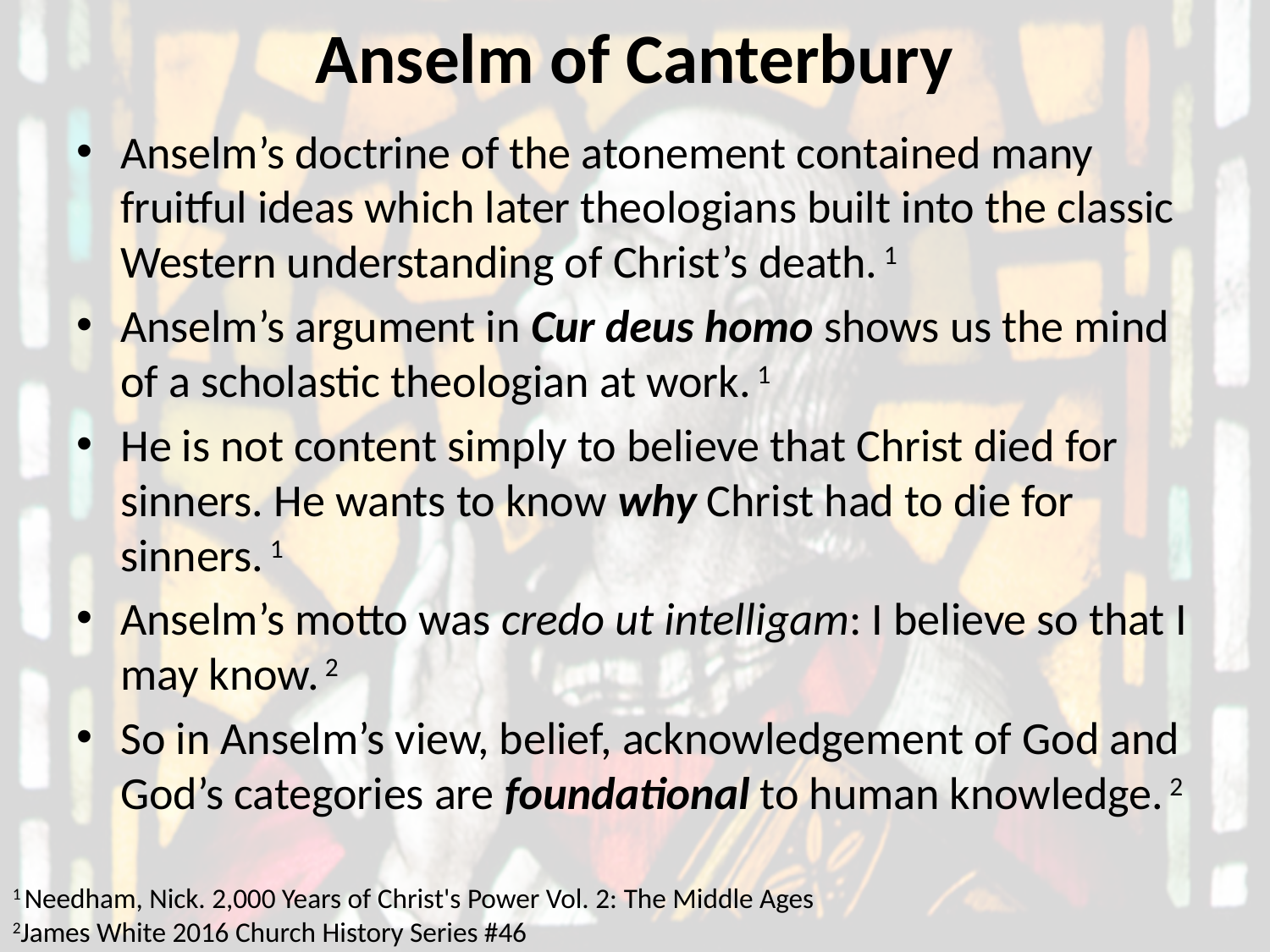

# Anselm of Canterbury
Anselm’s doctrine of the atonement contained many fruitful ideas which later theologians built into the classic Western understanding of Christ’s death. 1
Anselm’s argument in Cur deus homo shows us the mind of a scholastic theologian at work. 1
He is not content simply to believe that Christ died for sinners. He wants to know why Christ had to die for sinners. 1
Anselm’s motto was credo ut intelligam: I believe so that I may know. 2
So in Anselm’s view, belief, acknowledgement of God and God’s categories are foundational to human knowledge. 2
1 Needham, Nick. 2,000 Years of Christ's Power Vol. 2: The Middle Ages
2James White 2016 Church History Series #46